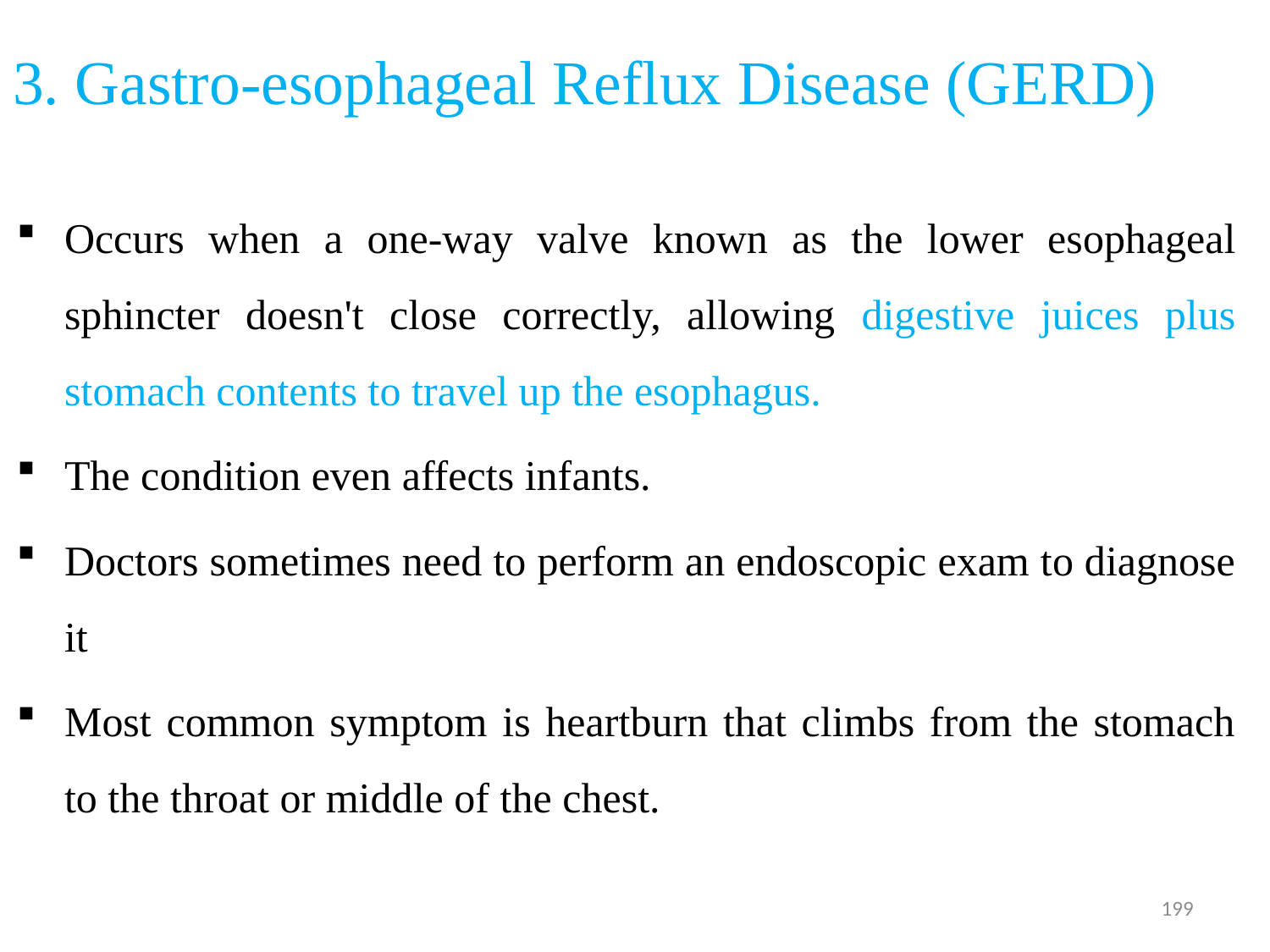

# 3. Gastro-esophageal Reflux Disease (GERD)
Occurs when a one-way valve known as the lower esophageal sphincter doesn't close correctly, allowing digestive juices plus stomach contents to travel up the esophagus.
The condition even affects infants.
Doctors sometimes need to perform an endoscopic exam to diagnose it
Most common symptom is heartburn that climbs from the stomach to the throat or middle of the chest.
199